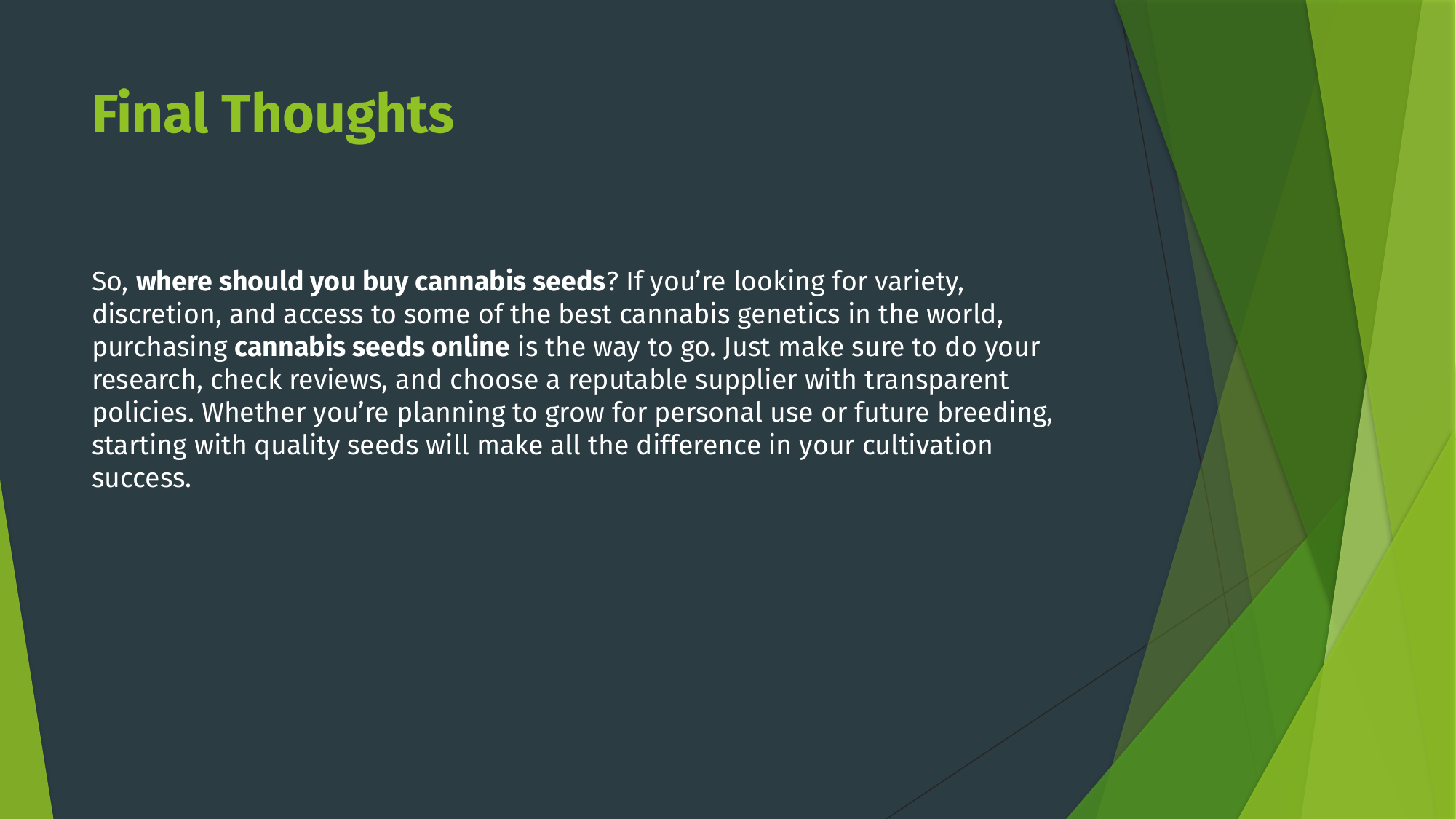

# Final Thoughts
So, where should you buy cannabis seeds? If you’re looking for variety, discretion, and access to some of the best cannabis genetics in the world, purchasing cannabis seeds online is the way to go. Just make sure to do your research, check reviews, and choose a reputable supplier with transparent policies. Whether you’re planning to grow for personal use or future breeding, starting with quality seeds will make all the difference in your cultivation success.